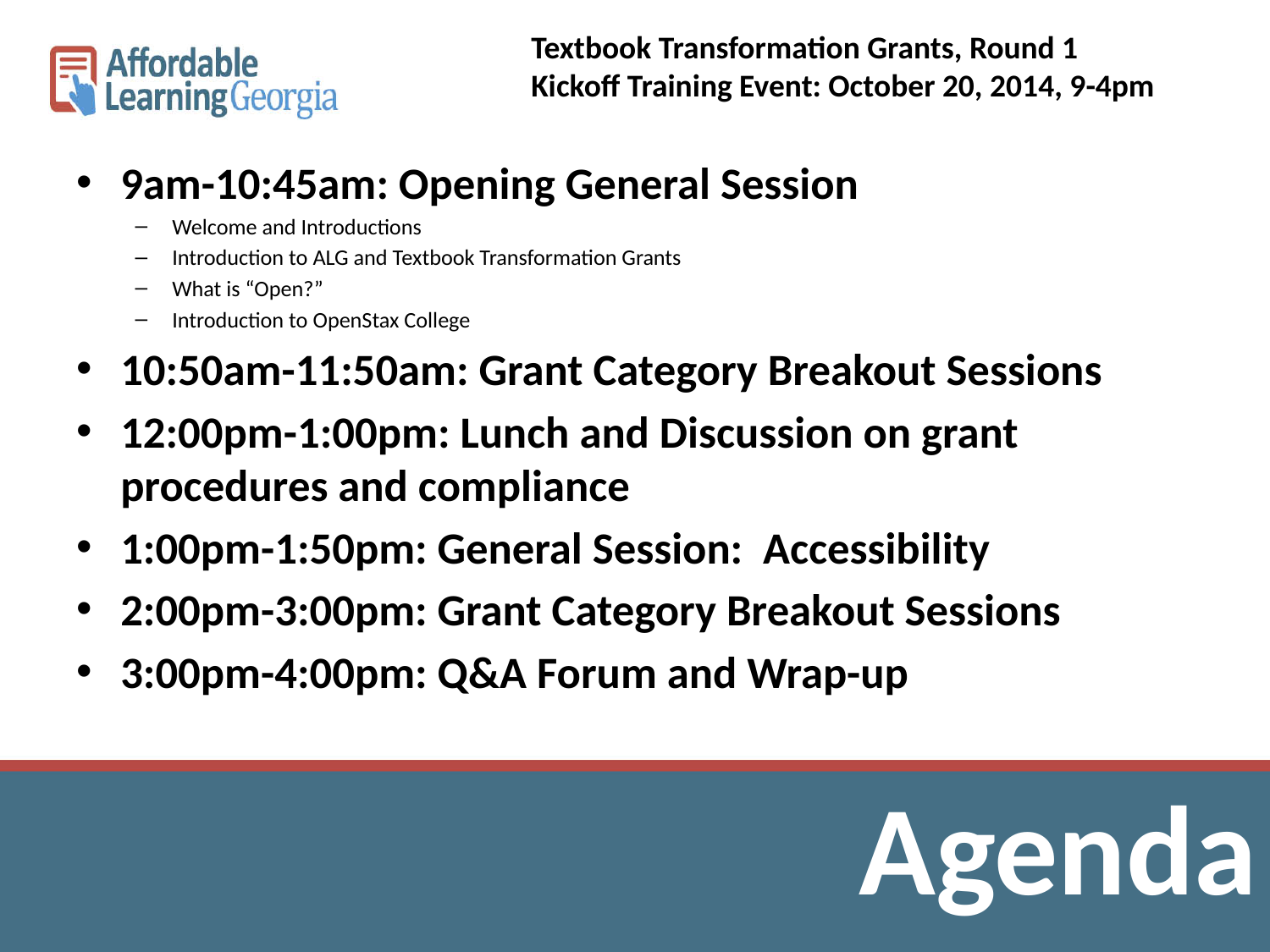

Textbook Transformation Grants, Round 1
Kickoff Training Event: October 20, 2014, 9-4pm
9am-10:45am: Opening General Session
Welcome and Introductions
Introduction to ALG and Textbook Transformation Grants
What is “Open?”
Introduction to OpenStax College
10:50am-11:50am: Grant Category Breakout Sessions
12:00pm-1:00pm: Lunch and Discussion on grant procedures and compliance
1:00pm-1:50pm: General Session:  Accessibility
2:00pm-3:00pm: Grant Category Breakout Sessions
3:00pm-4:00pm: Q&A Forum and Wrap-up

Agenda